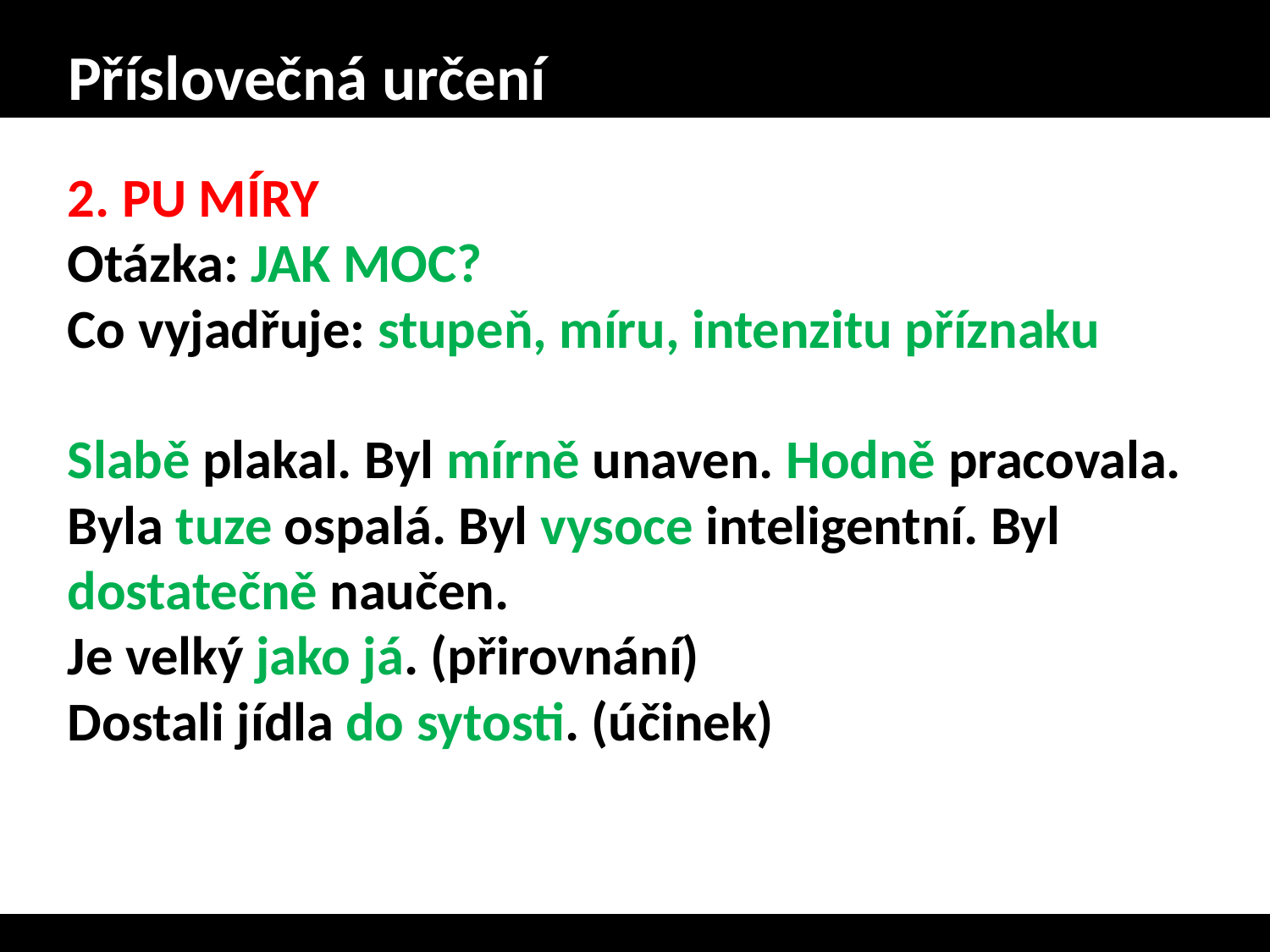

# Příslovečná určení

2. PU MÍRY
Otázka: JAK MOC?
Co vyjadřuje: stupeň, míru, intenzitu příznaku

Slabě plakal. Byl mírně unaven. Hodně pracovala. Byla tuze ospalá. Byl vysoce inteligentní. Byl dostatečně naučen.
Je velký jako já. (přirovnání)
Dostali jídla do sytosti. (účinek)